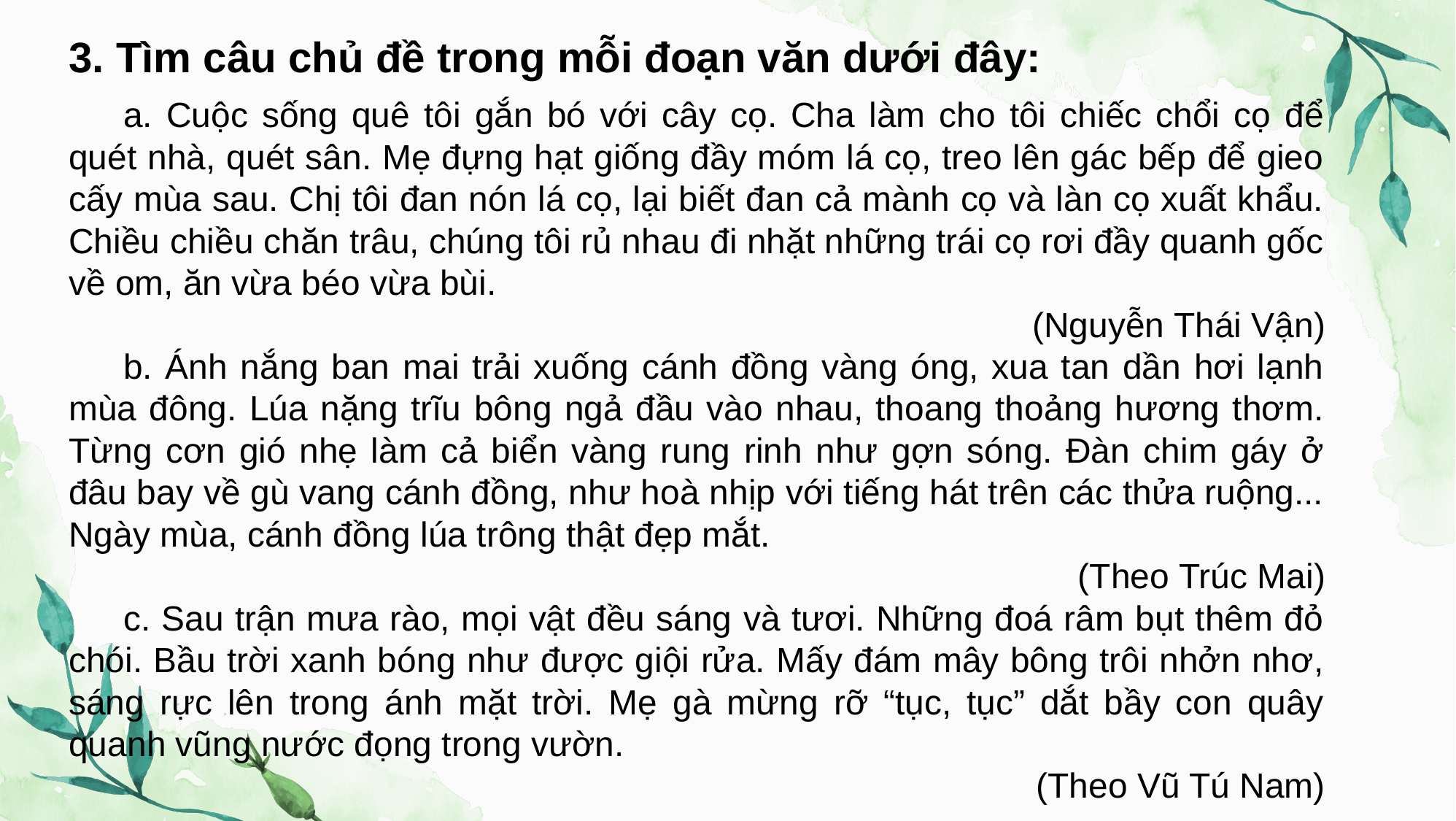

3. Tìm câu chủ đề trong mỗi đoạn văn dưới đây:
a. Cuộc sống quê tôi gắn bó với cây cọ. Cha làm cho tôi chiếc chổi cọ để quét nhà, quét sân. Mẹ đựng hạt giống đầy móm lá cọ, treo lên gác bếp để gieo cấy mùa sau. Chị tôi đan nón lá cọ, lại biết đan cả mành cọ và làn cọ xuất khẩu. Chiều chiều chăn trâu, chúng tôi rủ nhau đi nhặt những trái cọ rơi đầy quanh gốc về om, ăn vừa béo vừa bùi.
(Nguyễn Thái Vận)
b. Ánh nắng ban mai trải xuống cánh đồng vàng óng, xua tan dần hơi lạnh mùa đông. Lúa nặng trĩu bông ngả đầu vào nhau, thoang thoảng hương thơm. Từng cơn gió nhẹ làm cả biển vàng rung rinh như gợn sóng. Đàn chim gáy ở đâu bay về gù vang cánh đồng, như hoà nhịp với tiếng hát trên các thửa ruộng... Ngày mùa, cánh đồng lúa trông thật đẹp mắt.
(Theo Trúc Mai)
c. Sau trận mưa rào, mọi vật đều sáng và tươi. Những đoá râm bụt thêm đỏ chói. Bầu trời xanh bóng như được giội rửa. Mấy đám mây bông trôi nhởn nhơ, sáng rực lên trong ánh mặt trời. Mẹ gà mừng rỡ “tục, tục” dắt bầy con quây quanh vũng nước đọng trong vườn.
(Theo Vũ Tú Nam)